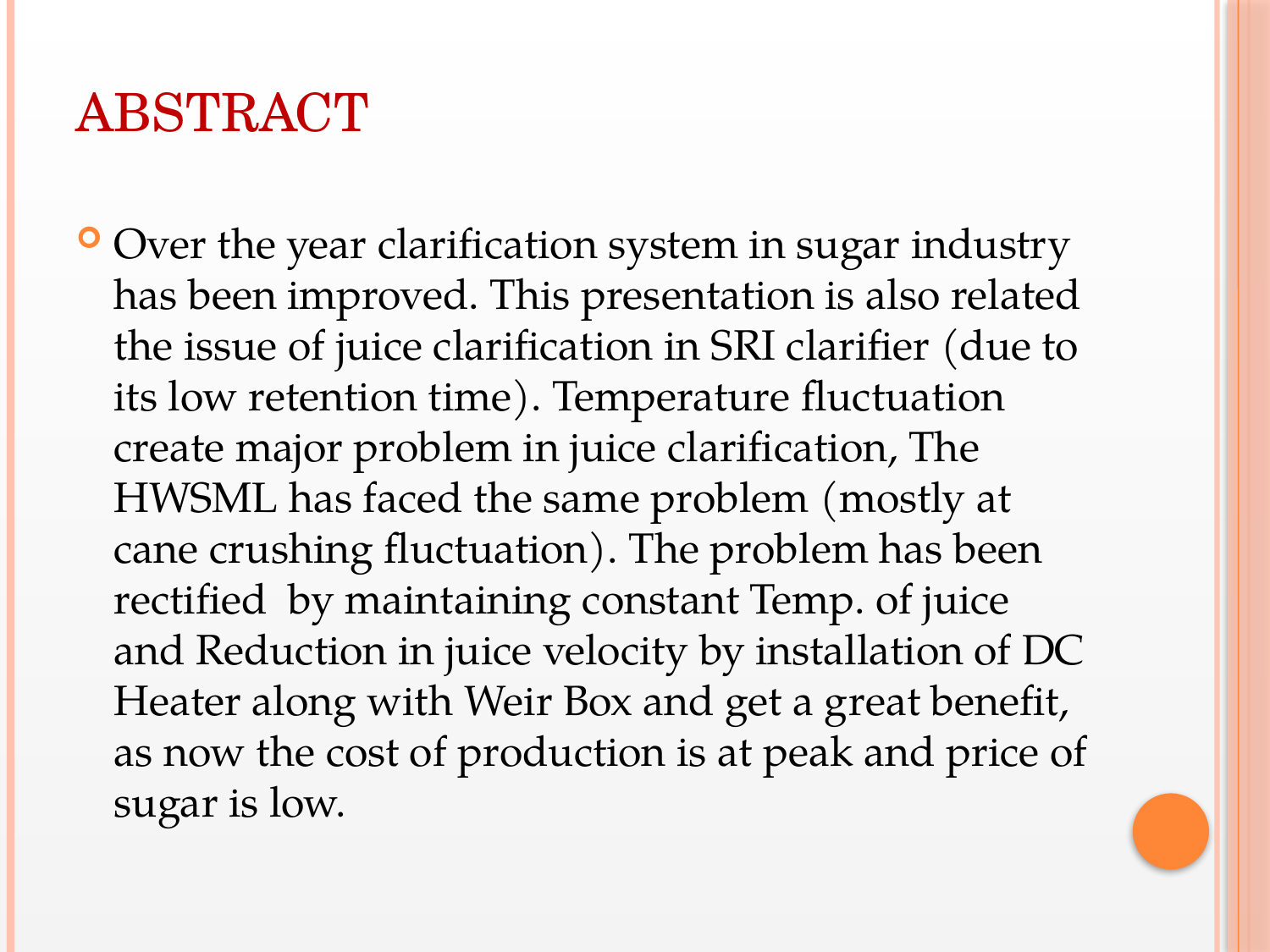

# ABSTRACT

Over the year clarification system in sugar industry has been improved. This presentation is also related the issue of juice clarification in SRI clarifier (due to its low retention time). Temperature fluctuation create major problem in juice clarification, The HWSML has faced the same problem (mostly at cane crushing fluctuation). The problem has been rectified  by maintaining constant Temp. of juice and Reduction in juice velocity by installation of DC Heater along with Weir Box and get a great benefit, as now the cost of production is at peak and price of sugar is low.